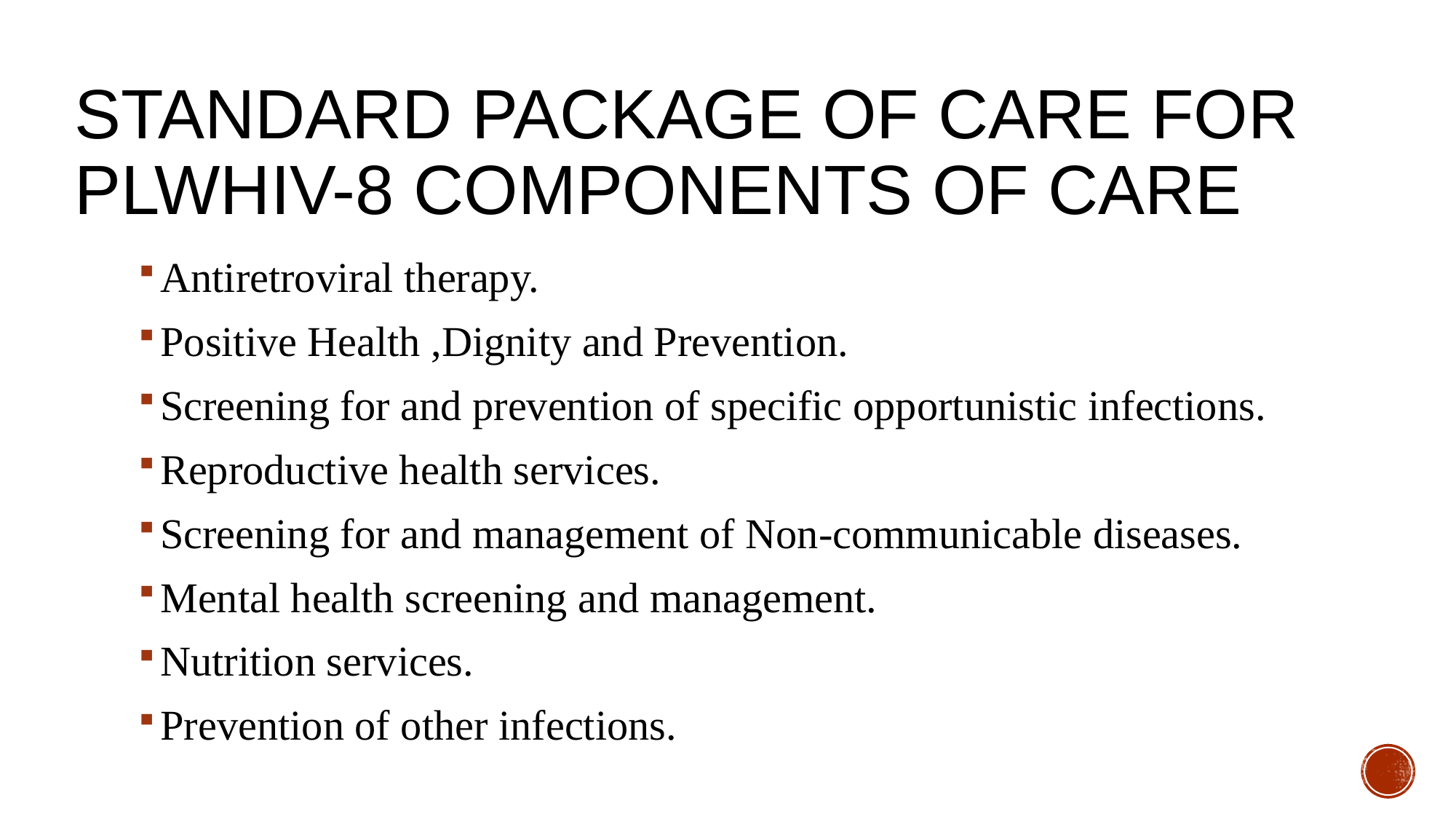

# Standard package of Care for PLWHIV-8 components of care
Antiretroviral therapy.
Positive Health ,Dignity and Prevention.
Screening for and prevention of specific opportunistic infections.
Reproductive health services.
Screening for and management of Non-communicable diseases.
Mental health screening and management.
Nutrition services.
Prevention of other infections.